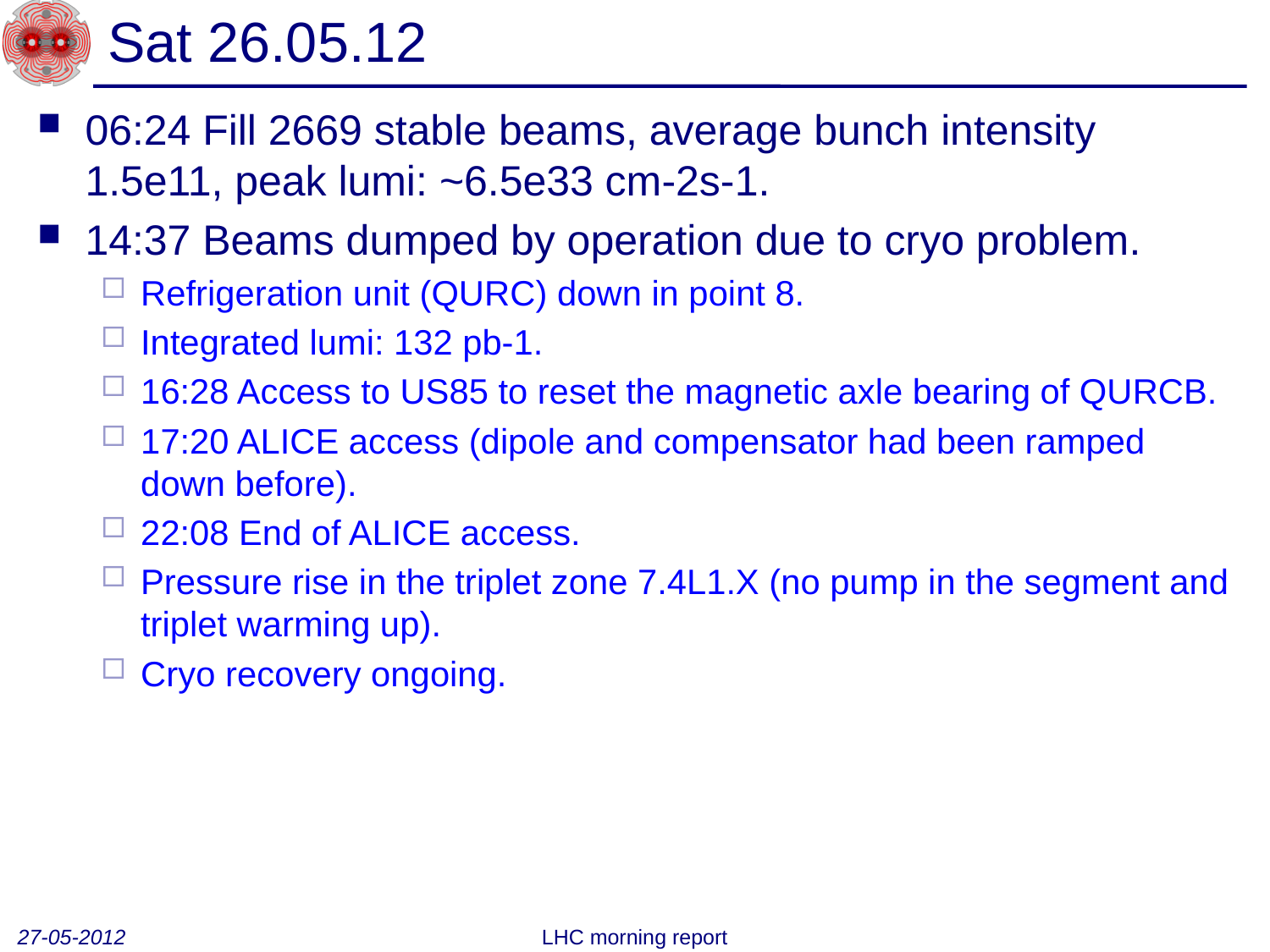

# Sat 26.05.12
06:24 Fill 2669 stable beams, average bunch intensity 1.5e11, peak lumi: ~6.5e33 cm-2s-1.
14:37 Beams dumped by operation due to cryo problem.
Refrigeration unit (QURC) down in point 8.
Integrated lumi: 132 pb-1.
16:28 Access to US85 to reset the magnetic axle bearing of QURCB.
17:20 ALICE access (dipole and compensator had been ramped down before).
22:08 End of ALICE access.
Pressure rise in the triplet zone 7.4L1.X (no pump in the segment and triplet warming up).
Cryo recovery ongoing.

27-05-2012
LHC morning report